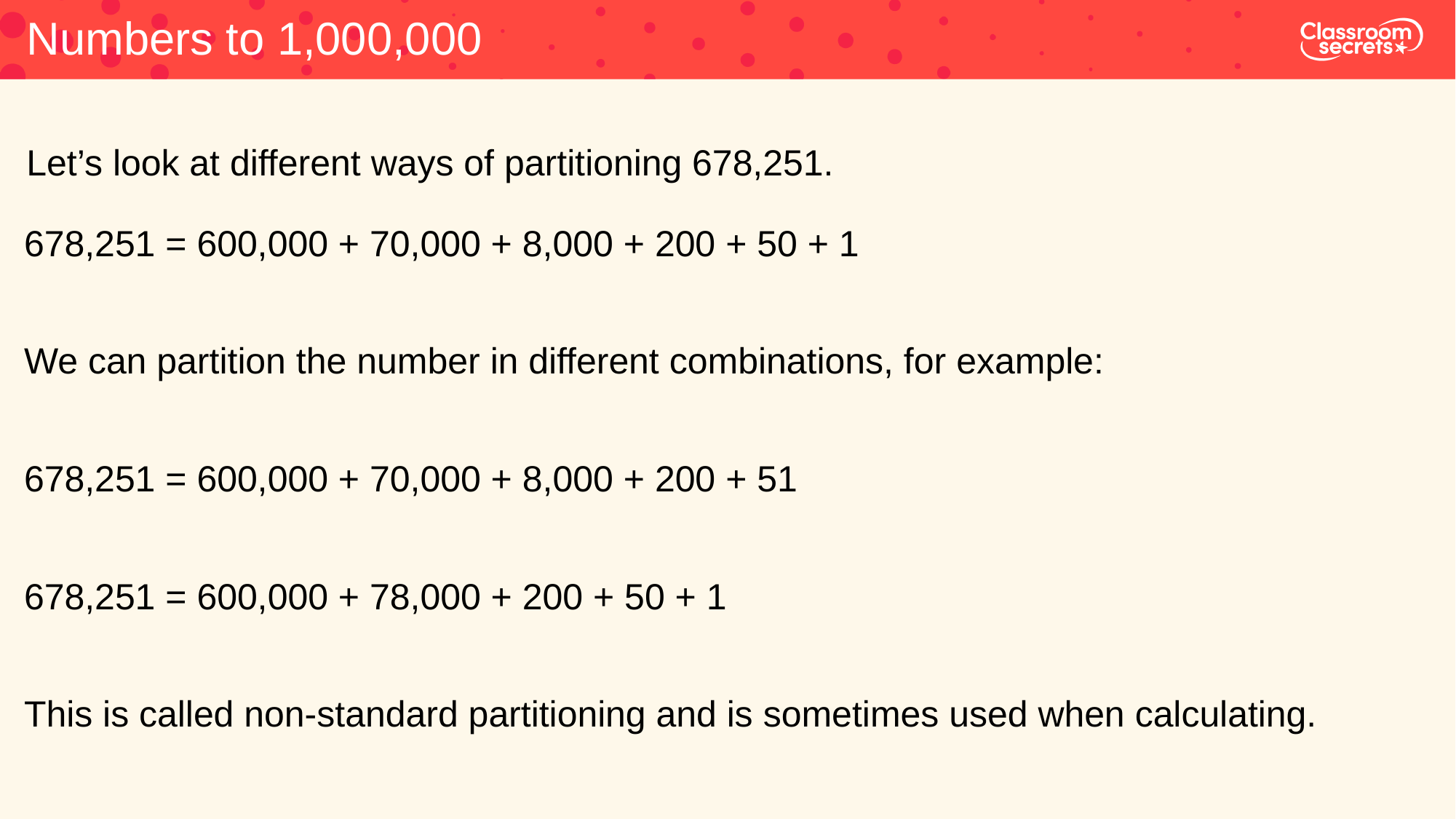

Numbers to 1,000,000
Let’s look at different ways of partitioning 678,251.
678,251 = 600,000 + 70,000 + 8,000 + 200 + 50 + 1

We can partition the number in different combinations, for example:

678,251 = 600,000 + 70,000 + 8,000 + 200 + 51

678,251 = 600,000 + 78,000 + 200 + 50 + 1

This is called non-standard partitioning and is sometimes used when calculating.